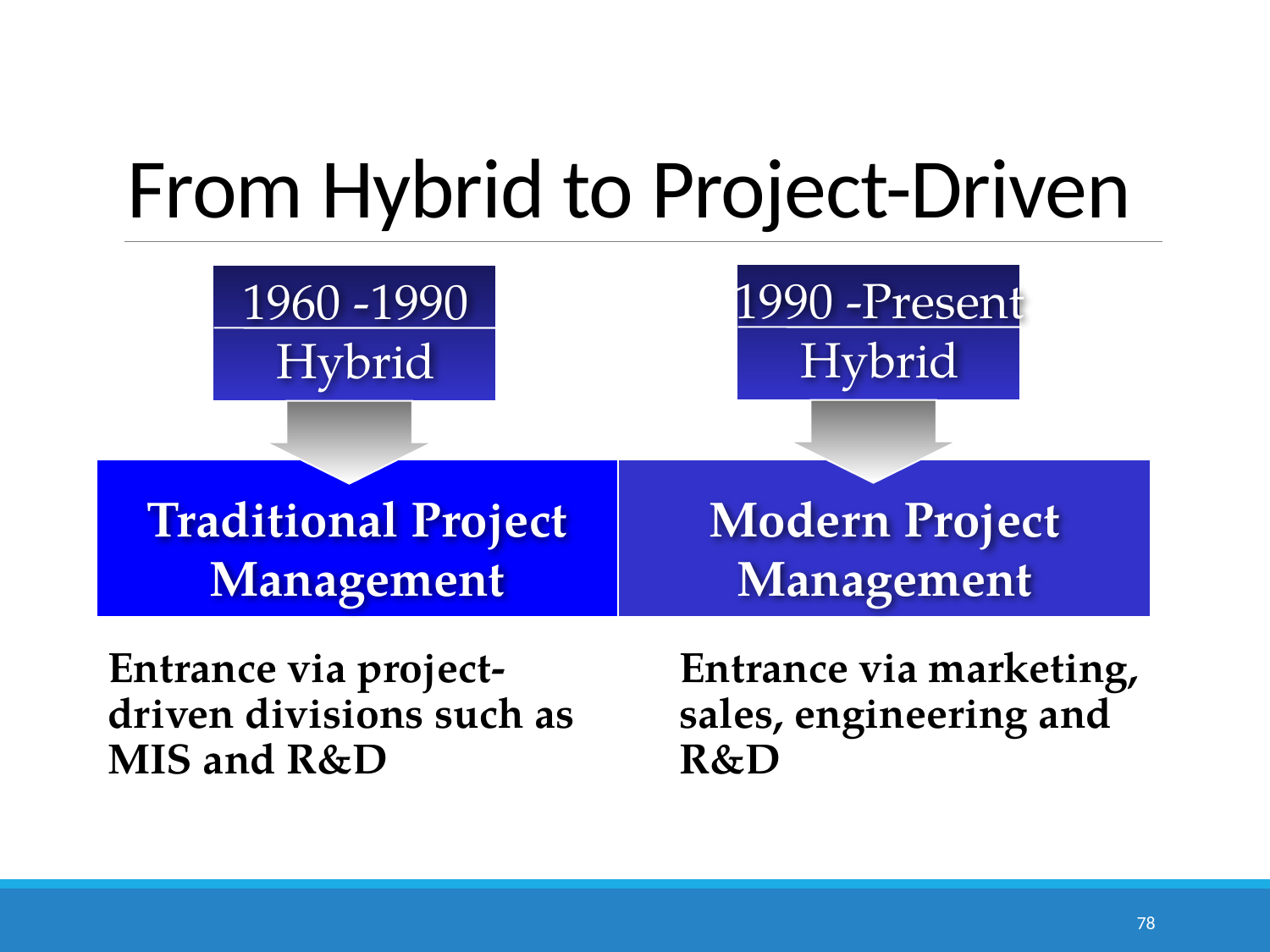

# From Hybrid to Project-Driven
1990 -Present Hybrid
1960 -1990 Hybrid

Traditional Project
Management
Modern Project
Management

Entrance via project-driven divisions such as MIS and R&D
Entrance via marketing, sales, engineering and R&D
78